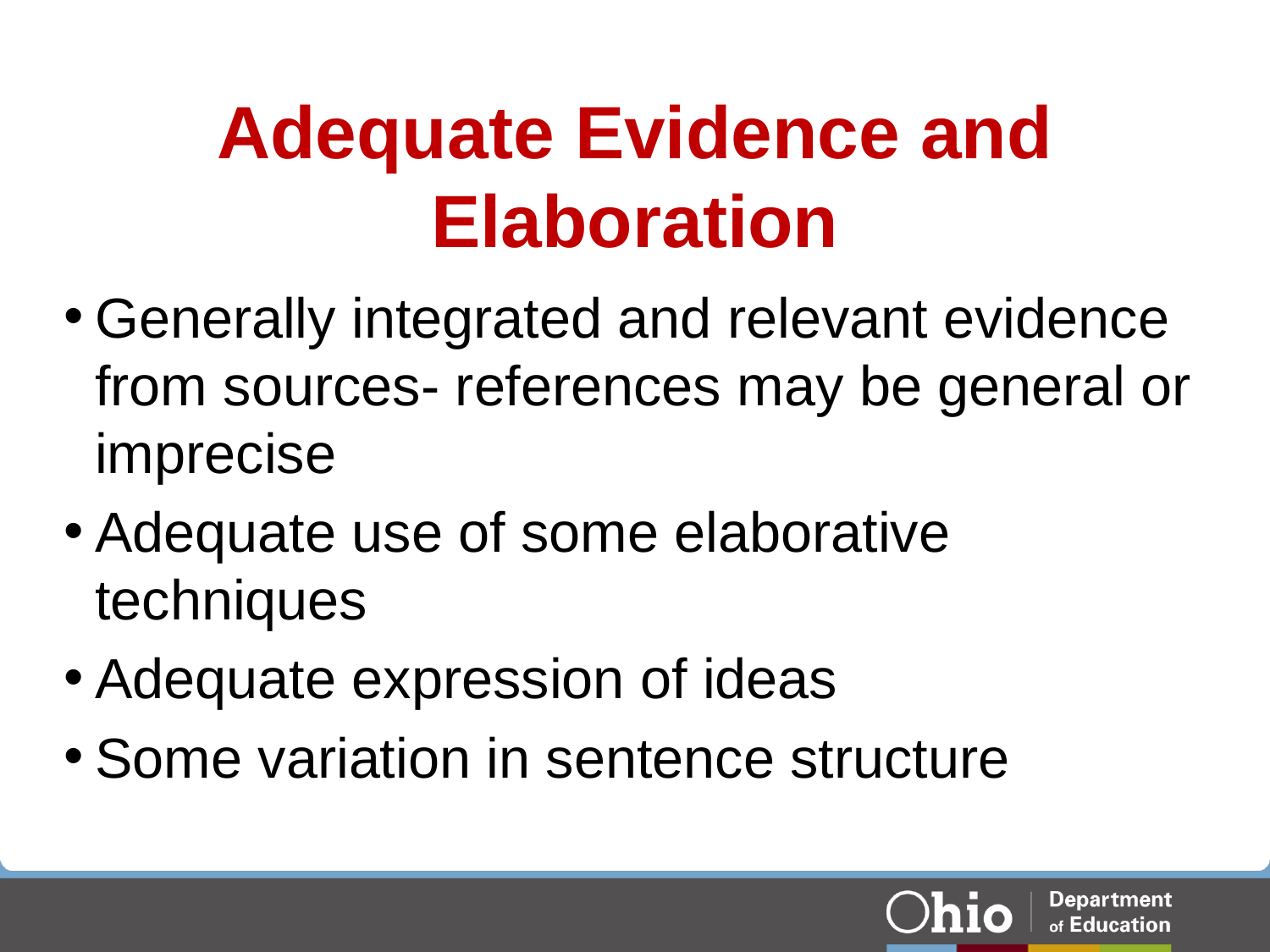

# Adequate Evidence and Elaboration
Generally integrated and relevant evidence from sources- references may be general or imprecise
Adequate use of some elaborative techniques
Adequate expression of ideas
Some variation in sentence structure